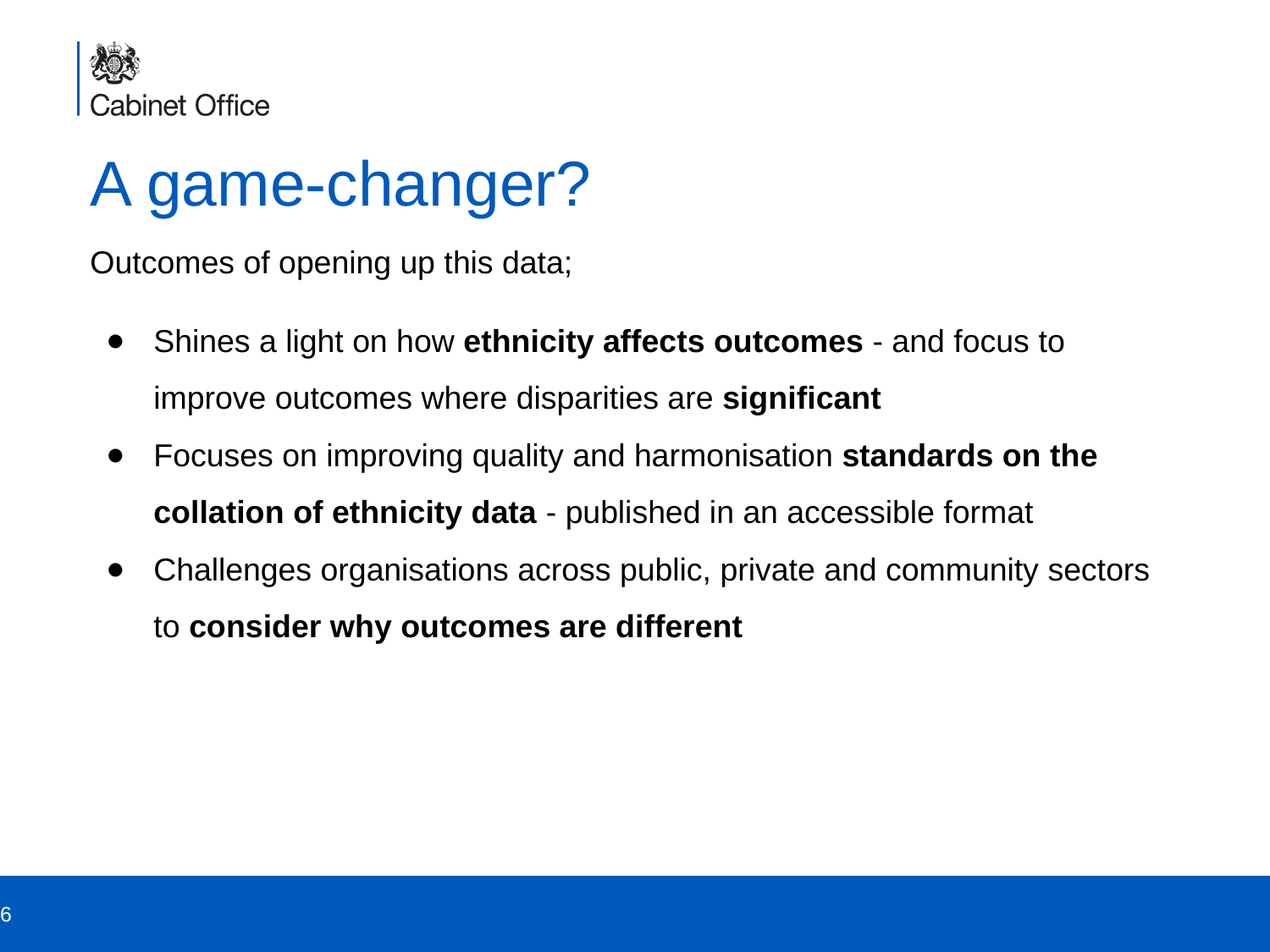

# A game-changer?
Outcomes of opening up this data;
Shines a light on how ethnicity affects outcomes - and focus to improve outcomes where disparities are significant
Focuses on improving quality and harmonisation standards on the collation of ethnicity data - published in an accessible format
Challenges organisations across public, private and community sectors to consider why outcomes are different

6